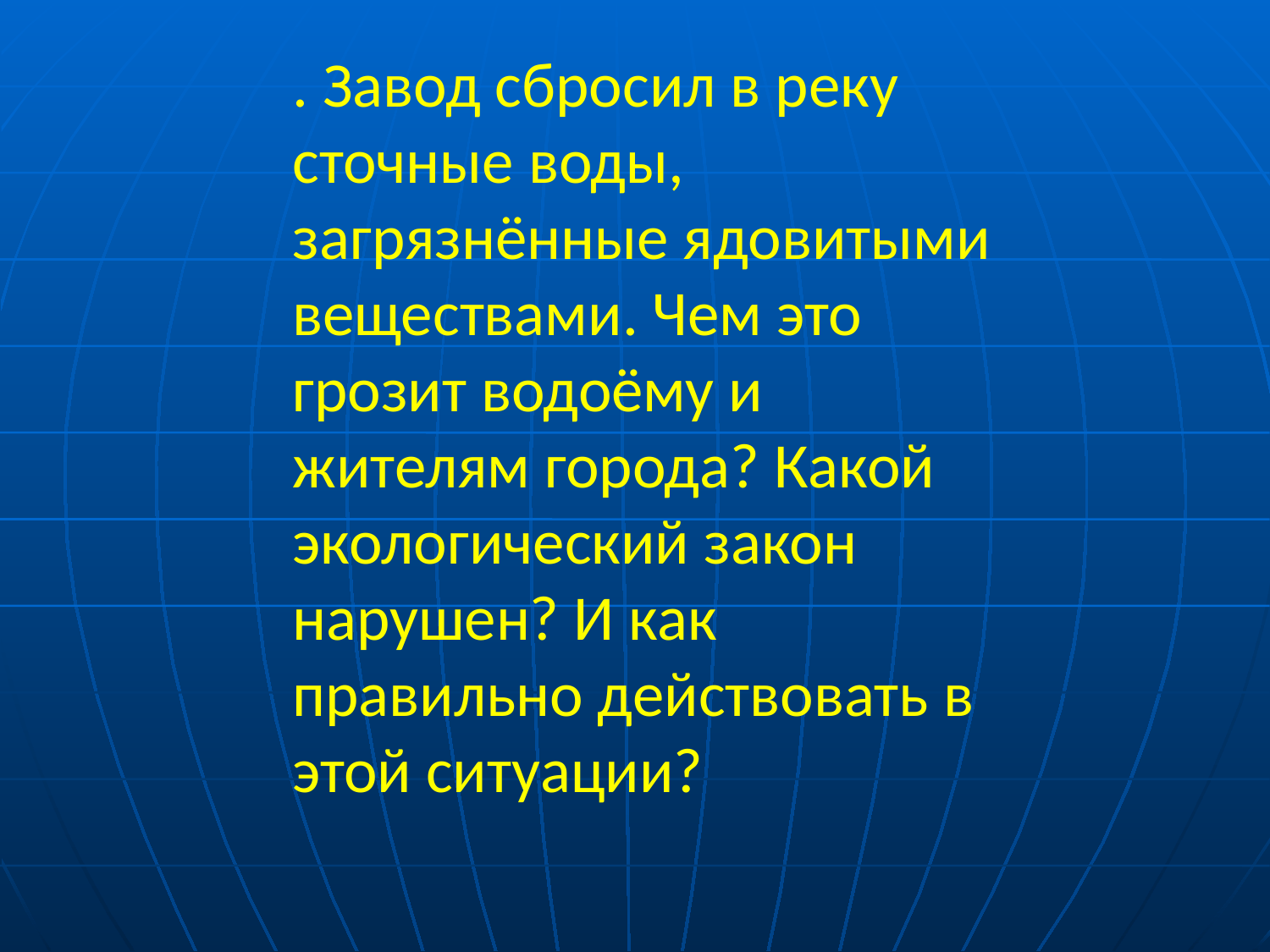

. Завод сбросил в реку сточные воды, загрязнённые ядовитыми веществами. Чем это грозит водоёму и жителям города? Какой экологический закон нарушен? И как правильно действовать в этой ситуации?